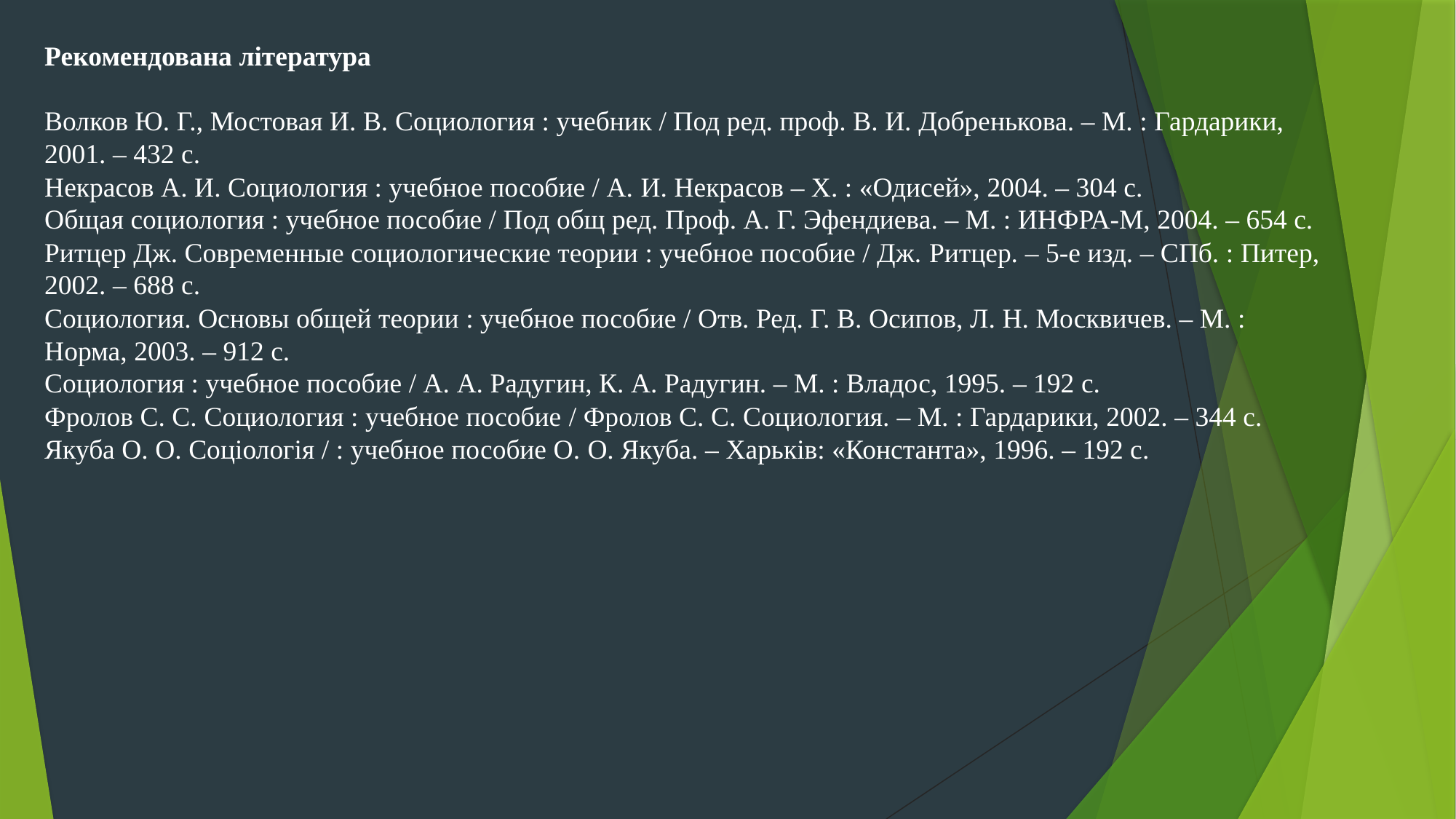

Рекомендована література

Волков Ю. Г., Мостовая И. В. Социология : учебник / Под ред. проф. В. И. Добренькова. – М. : Гардарики, 2001. – 432 с.
Некрасов А. И. Социология : учебное пособие / А. И. Некрасов – Х. : «Одисей», 2004. – 304 с.
Общая социология : учебное пособие / Под общ ред. Проф. А. Г. Эфендиева. – М. : ИНФРА-М, 2004. – 654 с.
Ритцер Дж. Современные социологические теории : учебное пособие / Дж. Ритцер. – 5-е изд. – СПб. : Питер, 2002. – 688 с.
Социология. Основы общей теории : учебное пособие / Отв. Ред. Г. В. Осипов, Л. Н. Москвичев. – М. : Норма, 2003. – 912 с.
Социология : учебное пособие / А. А. Радугин, К. А. Радугин. – М. : Владос, 1995. – 192 с.
Фролов С. С. Социология : учебное пособие / Фролов С. С. Социология. – М. : Гардарики, 2002. – 344 с.
Якуба О. О. Соціологія / : учебное пособие О. О. Якуба. – Харьків: «Константа», 1996. – 192 с.